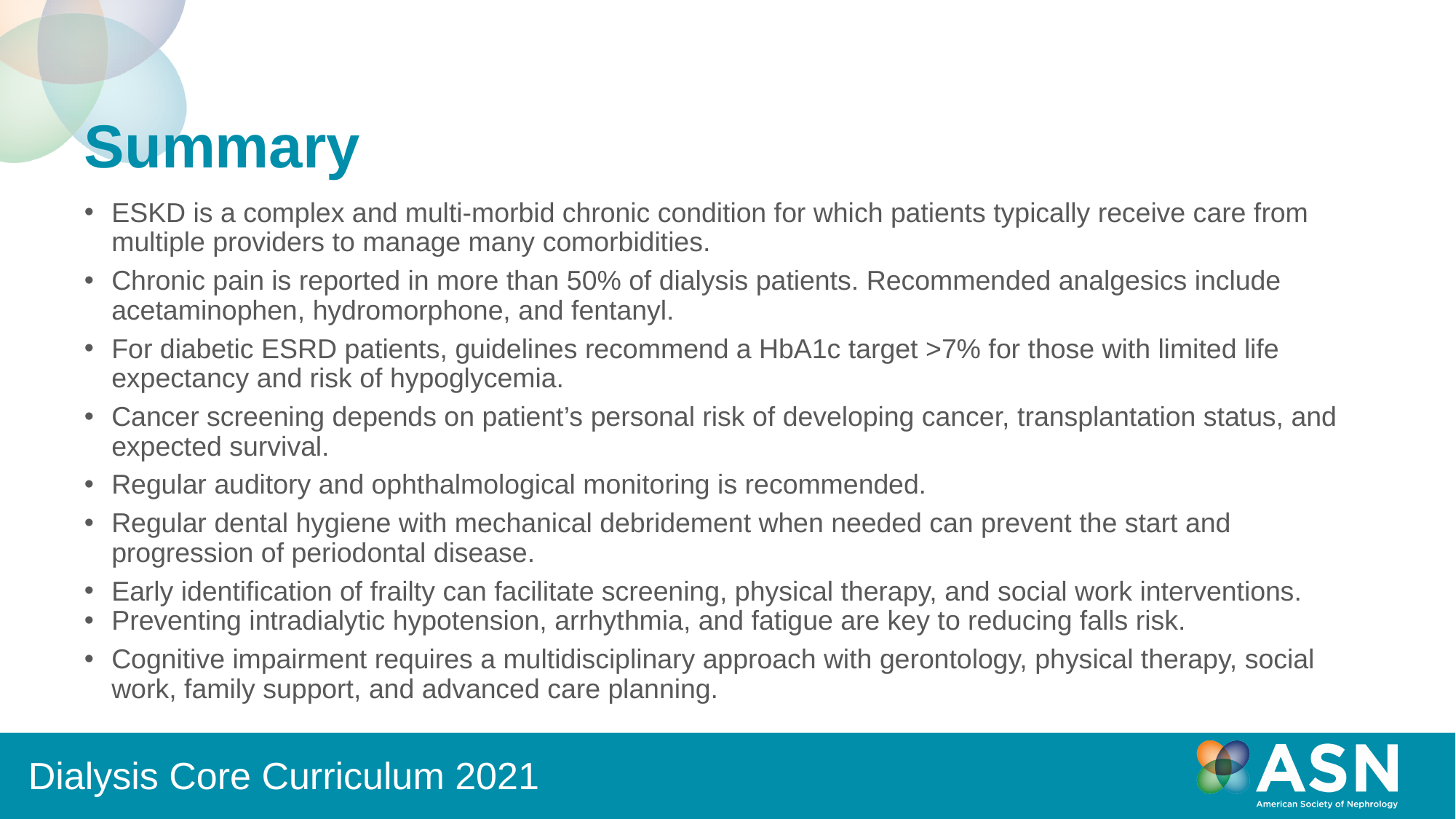

# Summary
ESKD is a complex and multi-morbid chronic condition for which patients typically receive care from multiple providers to manage many comorbidities.
Chronic pain is reported in more than 50% of dialysis patients. Recommended analgesics include acetaminophen, hydromorphone, and fentanyl.
For diabetic ESRD patients, guidelines recommend a HbA1c target >7% for those with limited life expectancy and risk of hypoglycemia.
Cancer screening depends on patient’s personal risk of developing cancer, transplantation status, and expected survival.
Regular auditory and ophthalmological monitoring is recommended.
Regular dental hygiene with mechanical debridement when needed can prevent the start and progression of periodontal disease.
Early identification of frailty can facilitate screening, physical therapy, and social work interventions.
Preventing intradialytic hypotension, arrhythmia, and fatigue are key to reducing falls risk.
Cognitive impairment requires a multidisciplinary approach with gerontology, physical therapy, social work, family support, and advanced care planning.

Dialysis Core Curriculum 2021